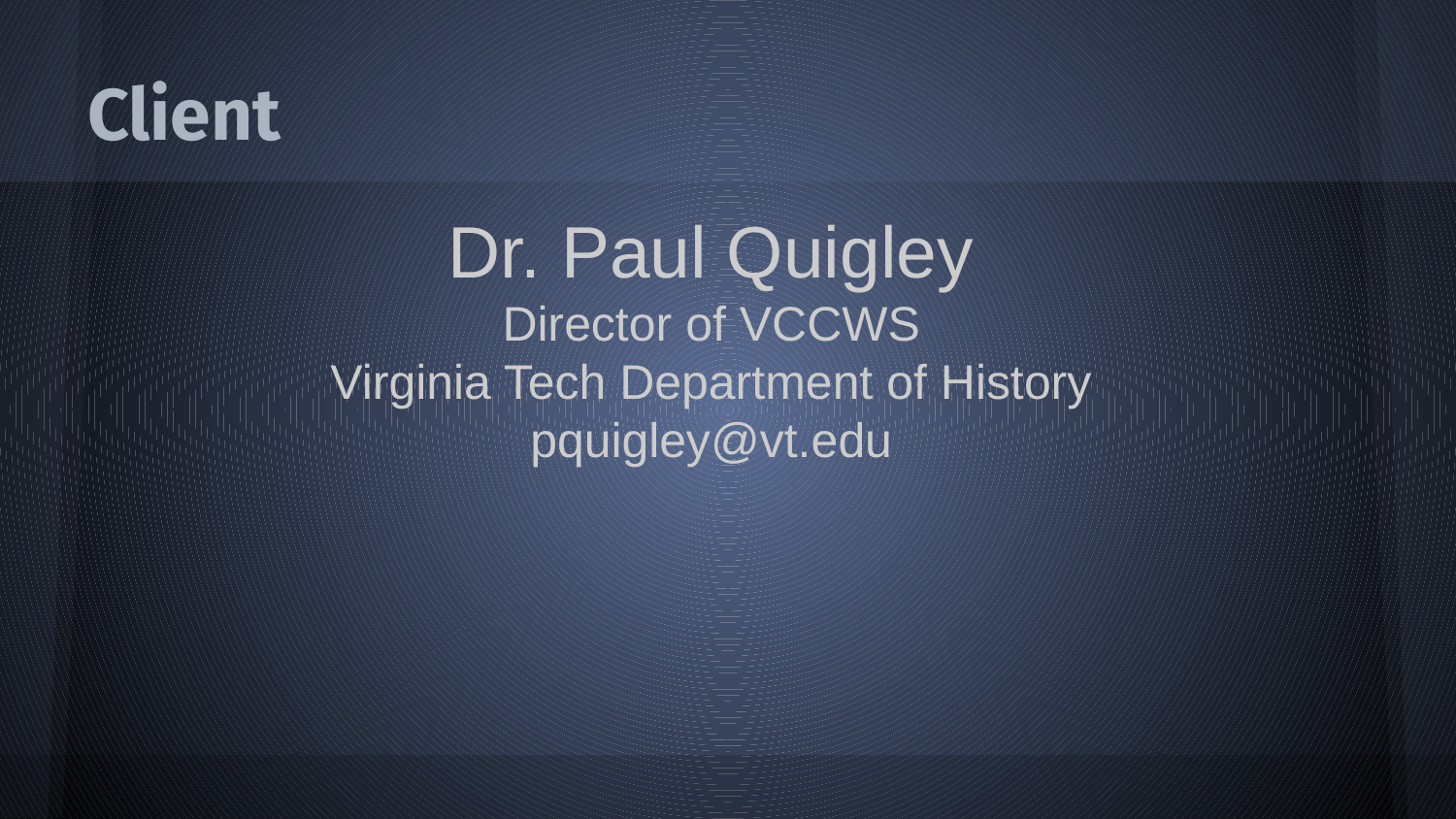

# Client
Dr. Paul Quigley
Director of VCCWS
Virginia Tech Department of History
pquigley@vt.edu